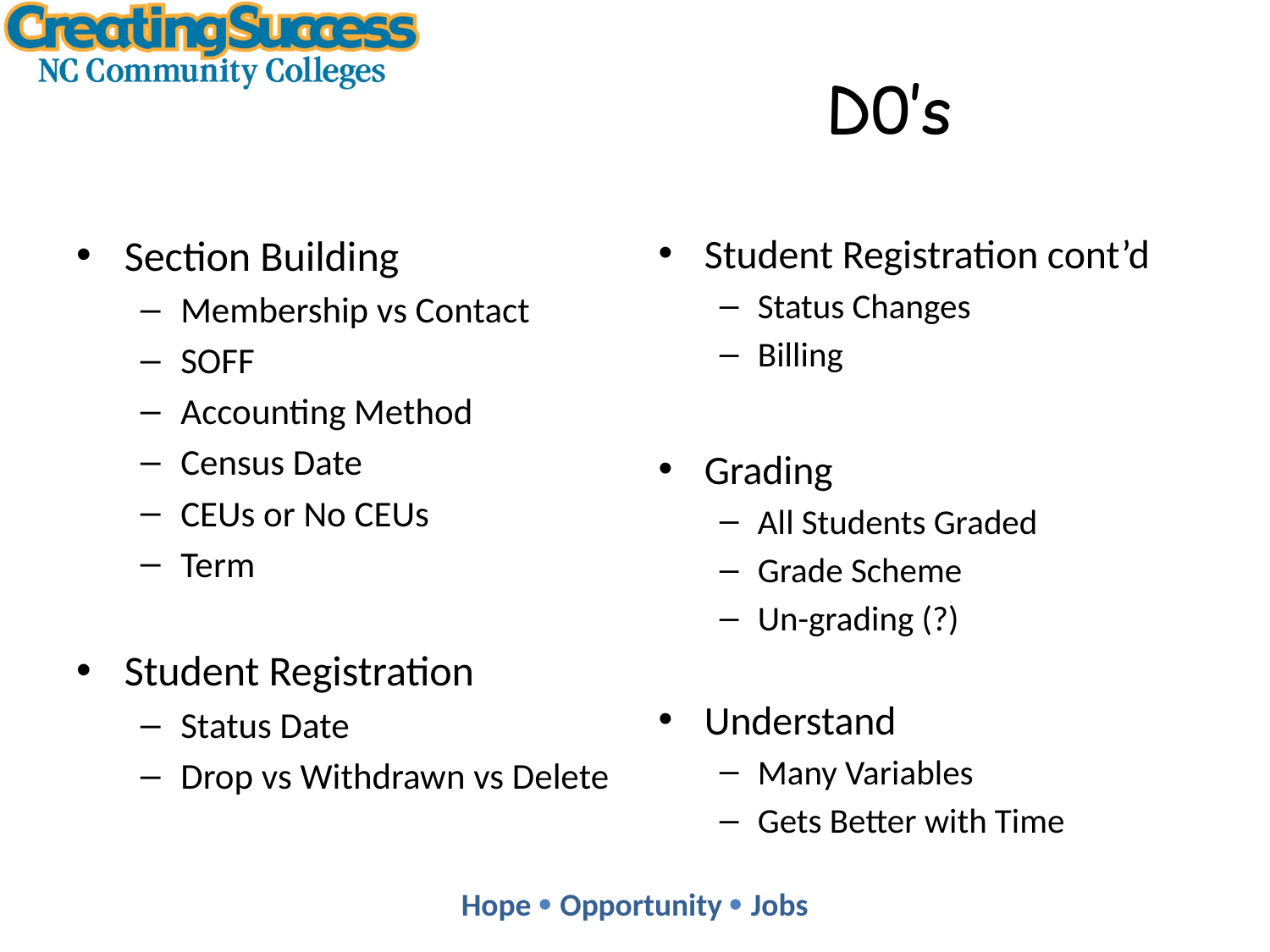

D0’s

Section Building
Membership vs Contact
SOFF
Accounting Method
Census Date
CEUs or No CEUs
Term

Student Registration
Status Date
Drop vs Withdrawn vs Delete

Student Registration cont’d
Status Changes
Billing

Grading
All Students Graded
Grade Scheme
Un-grading (?)

Understand
Many Variables
Gets Better with Time